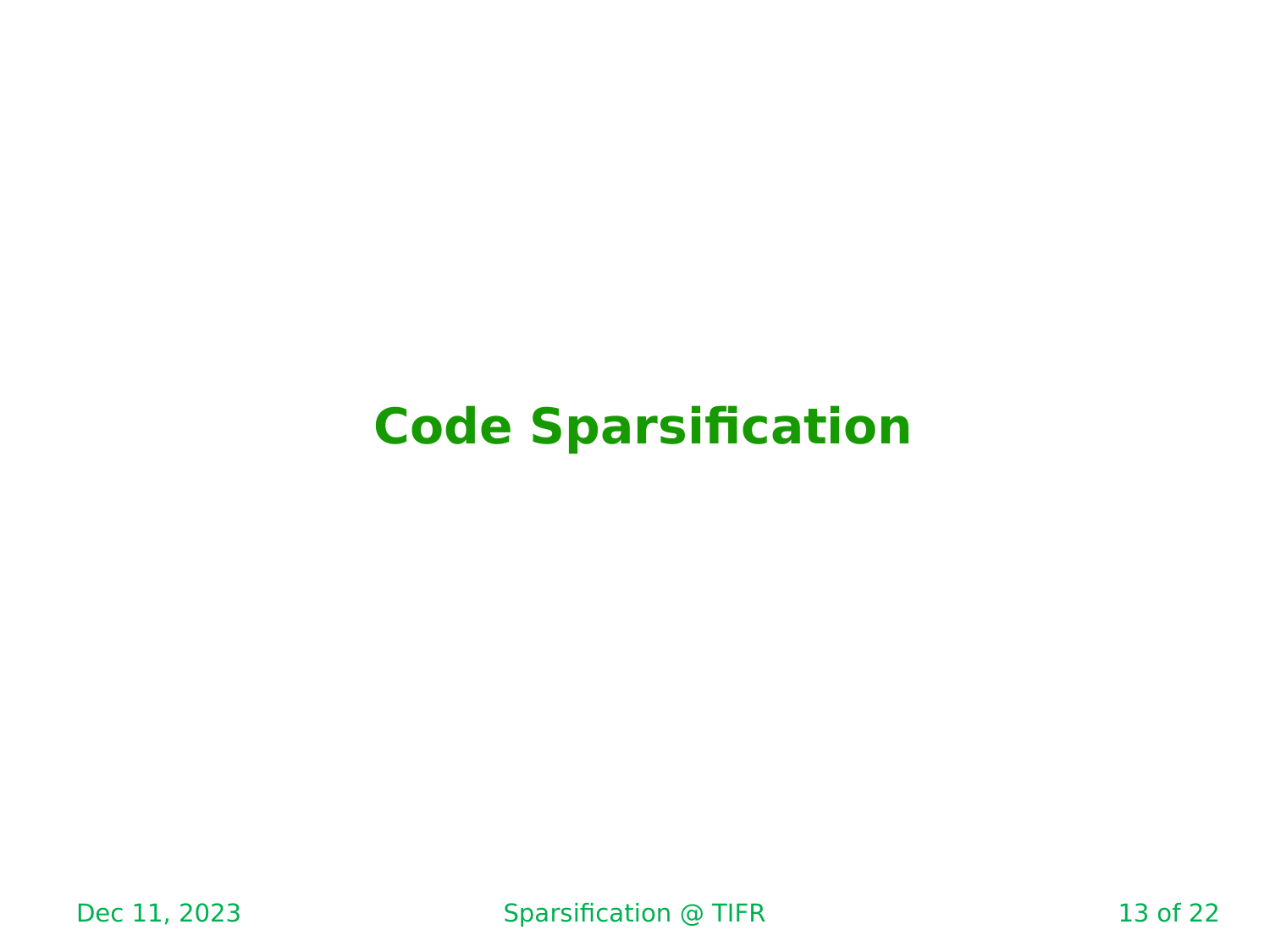

Sparsification @ TIFR
# Code Sparsification
Dec 11, 2023
13